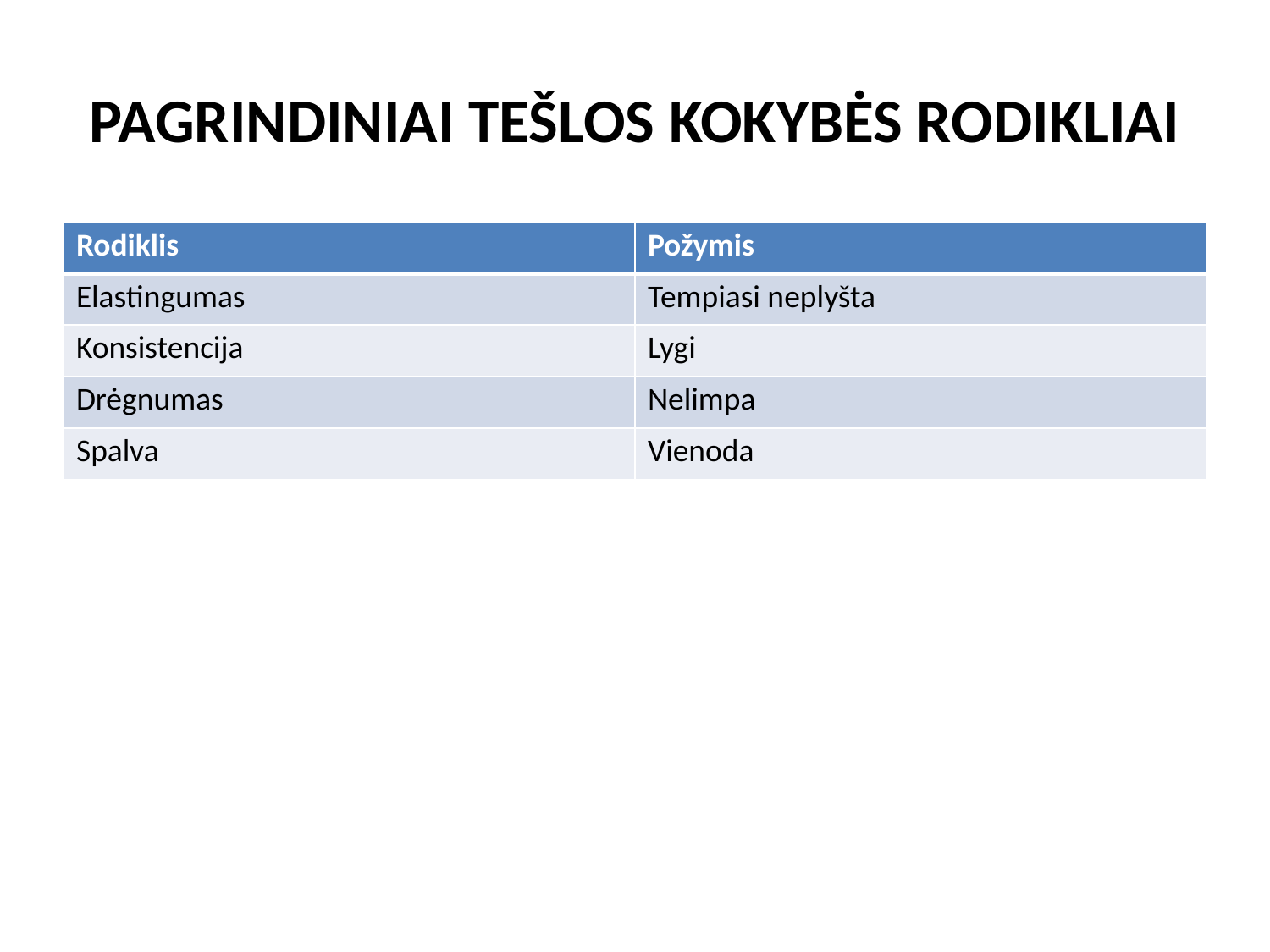

# PAGRINDINIAI TEŠLOS KOKYBĖS RODIKLIAI
| Rodiklis | Požymis |
| --- | --- |
| Elastingumas | Tempiasi neplyšta |
| Konsistencija | Lygi |
| Drėgnumas | Nelimpa |
| Spalva | Vienoda |